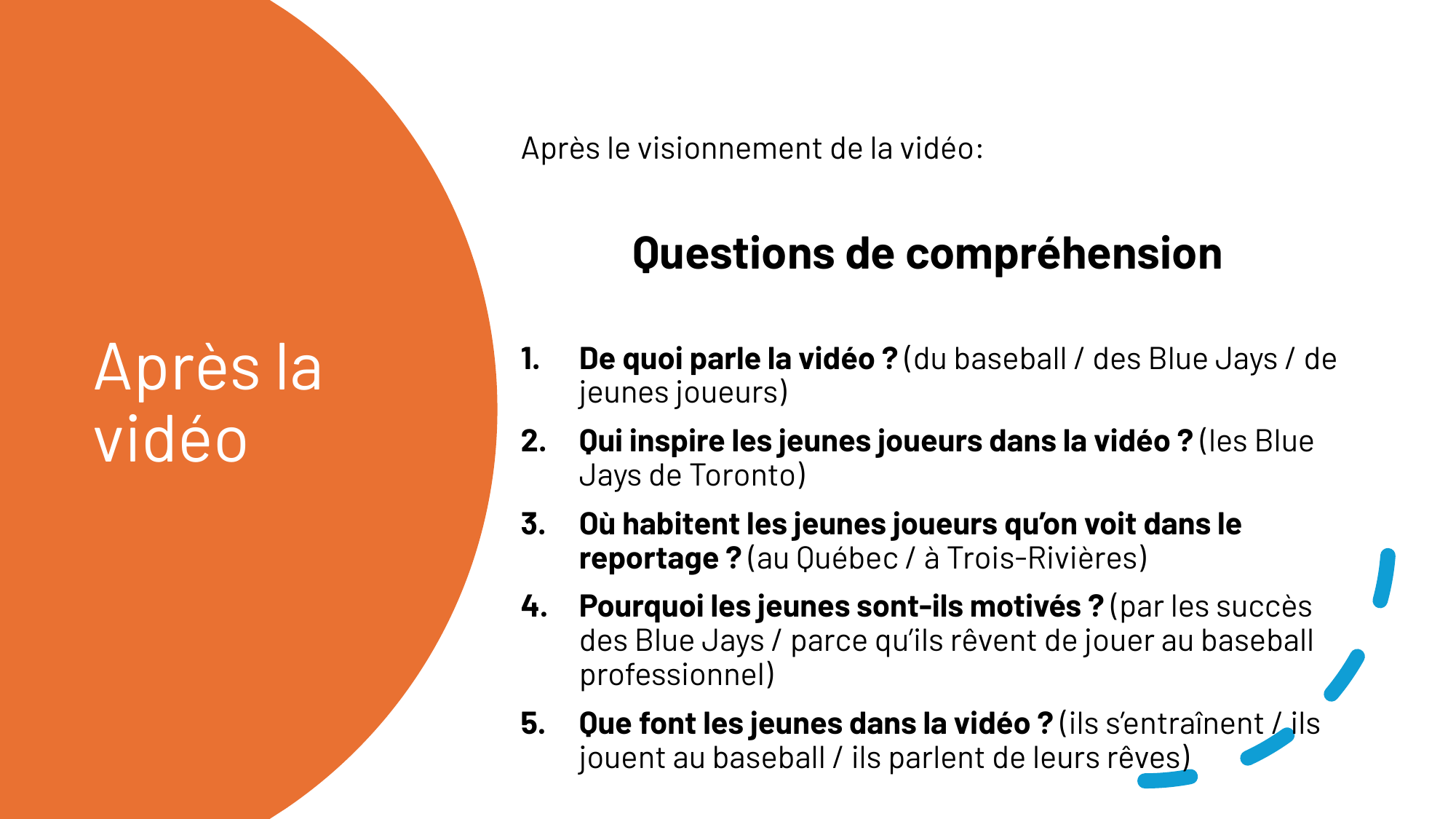

Après le visionnement de la vidéo:

Questions de compréhension

De quoi parle la vidéo ? (du baseball / des Blue Jays / de jeunes joueurs)
Qui inspire les jeunes joueurs dans la vidéo ? (les Blue Jays de Toronto)
Où habitent les jeunes joueurs qu’on voit dans le reportage ? (au Québec / à Trois‑Rivières)
Pourquoi les jeunes sont-ils motivés ? (par les succès des Blue Jays / parce qu’ils rêvent de jouer au baseball professionnel)
Que font les jeunes dans la vidéo ? (ils s’entraînent / ils jouent au baseball / ils parlent de leurs rêves)

# Après la vidéo